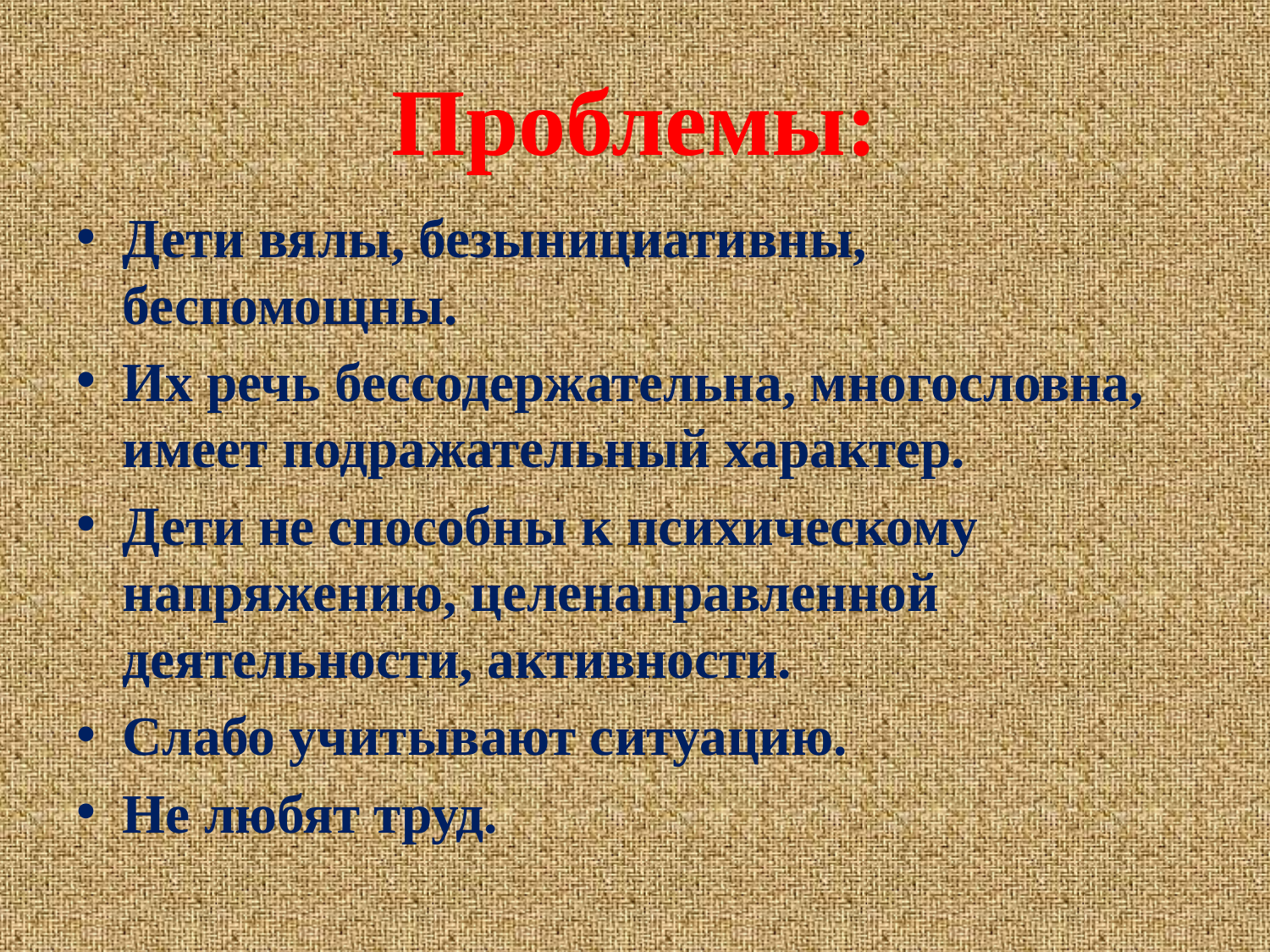

# Проблемы:
Дети вялы, безынициативны, беспомощны.
Их речь бессодержательна, многословна, имеет подражательный характер.
Дети не способны к психическому напряжению, целенаправленной деятельности, активности.
Слабо учитывают ситуацию.
Не любят труд.